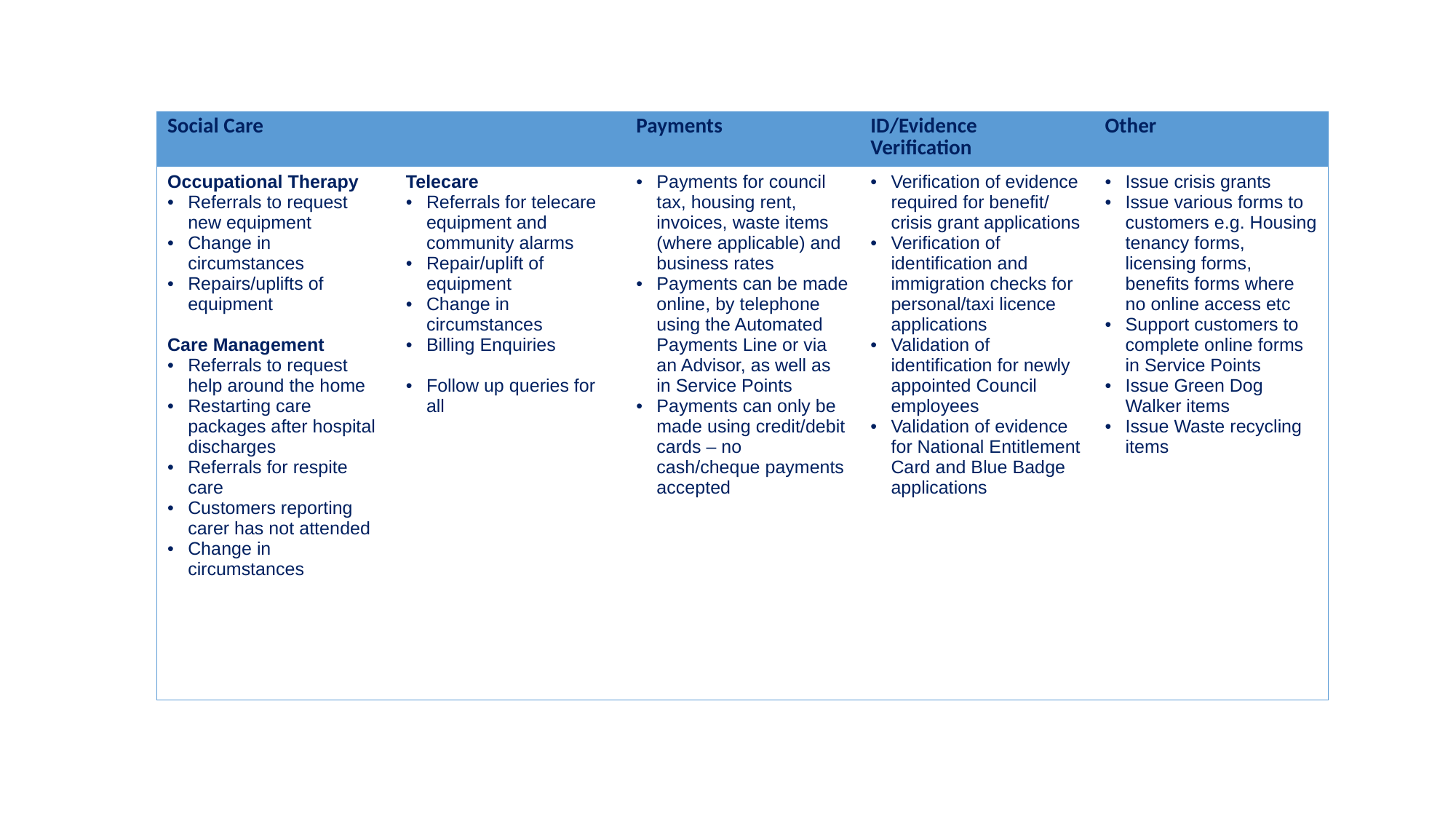

| Social Care |  | Payments | ID/Evidence Verification | Other |
| --- | --- | --- | --- | --- |
| Occupational Therapy Referrals to request new equipment Change in circumstances Repairs/uplifts of equipment   Care Management Referrals to request help around the home Restarting care packages after hospital discharges Referrals for respite care Customers reporting carer has not attended Change in circumstances | Telecare Referrals for telecare equipment and community alarms Repair/uplift of equipment Change in circumstances Billing Enquiries Follow up queries for all | Payments for council tax, housing rent, invoices, waste items (where applicable) and business rates Payments can be made online, by telephone using the Automated Payments Line or via an Advisor, as well as in Service Points Payments can only be made using credit/debit cards – no cash/cheque payments accepted | Verification of evidence required for benefit/ crisis grant applications Verification of identification and immigration checks for personal/taxi licence applications Validation of identification for newly appointed Council employees Validation of evidence for National Entitlement Card and Blue Badge applications | Issue crisis grants Issue various forms to customers e.g. Housing tenancy forms, licensing forms, benefits forms where no online access etc Support customers to complete online forms in Service Points Issue Green Dog Walker items Issue Waste recycling items |